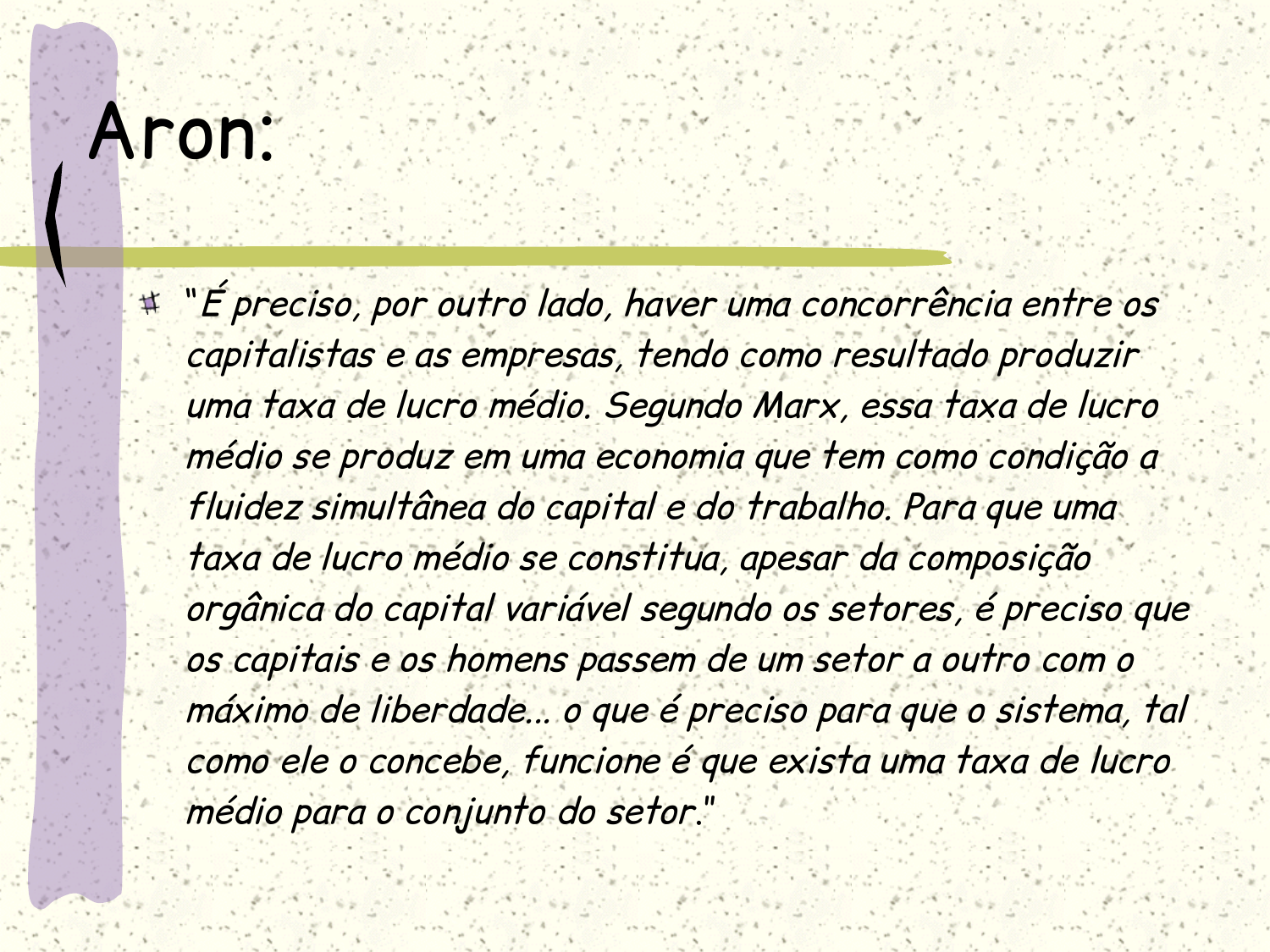

# Aron:
“É preciso, por outro lado, haver uma concorrência entre os capitalistas e as empresas, tendo como resultado produzir uma taxa de lucro médio. Segundo Marx, essa taxa de lucro médio se produz em uma economia que tem como condição a fluidez simultânea do capital e do trabalho. Para que uma taxa de lucro médio se constitua, apesar da composição orgânica do capital variável segundo os setores, é preciso que os capitais e os homens passem de um setor a outro com o máximo de liberdade... o que é preciso para que o sistema, tal como ele o concebe, funcione é que exista uma taxa de lucro médio para o conjunto do setor.”